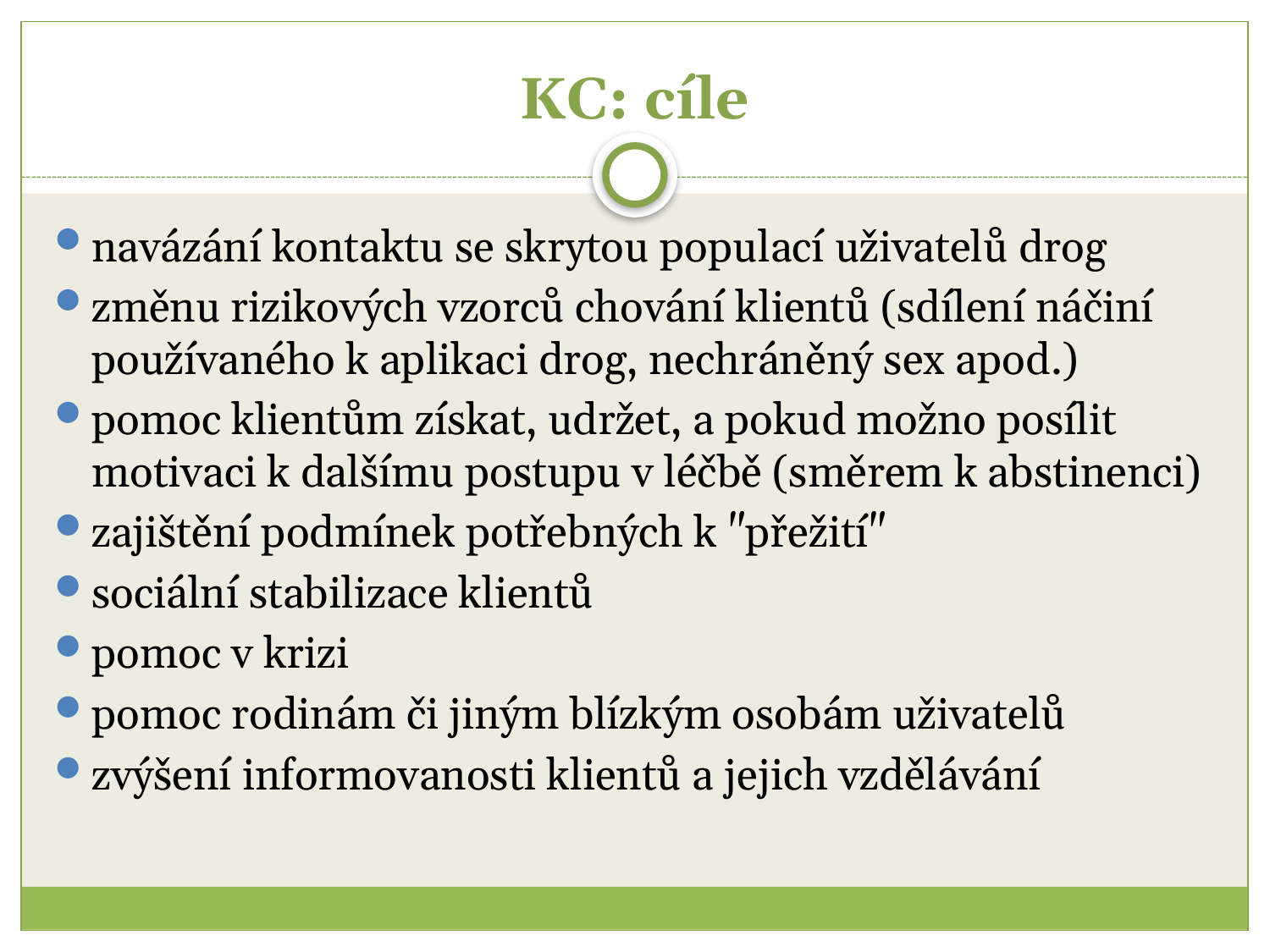

# KC: cíle
navázání kontaktu se skrytou populací uživatelů drog
změnu rizikových vzorců chování klientů (sdílení náčiní používaného k aplikaci drog, nechráněný sex apod.)
pomoc klientům získat, udržet, a pokud možno posílit motivaci k dalšímu postupu v léčbě (směrem k abstinenci)
zajištění podmínek potřebných k "přežití"
sociální stabilizace klientů
pomoc v krizi
pomoc rodinám či jiným blízkým osobám uživatelů
zvýšení informovanosti klientů a jejich vzdělávání